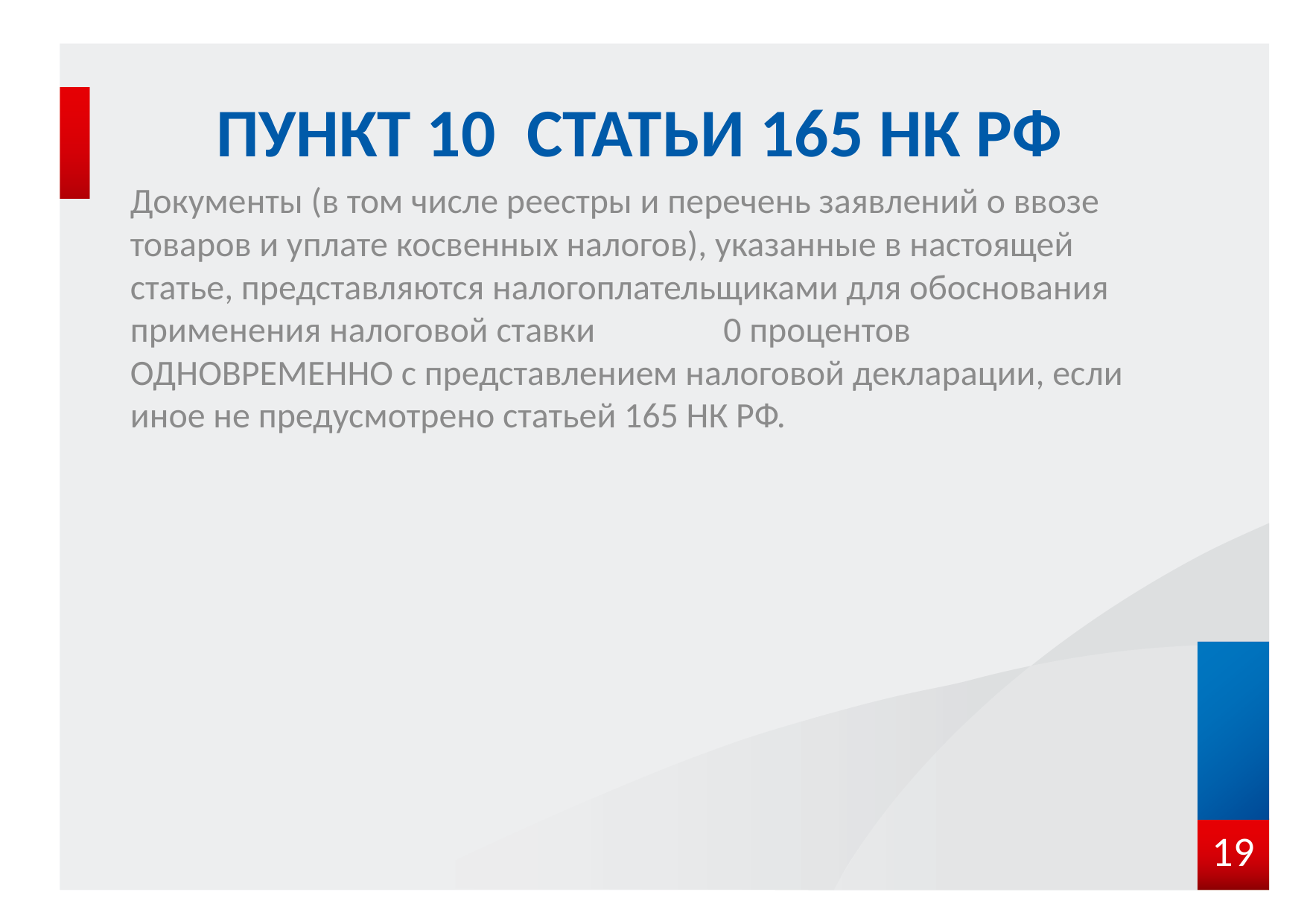

# Пункт 10  статьи 165 НК РФ
Документы (в том числе реестры и перечень заявлений о ввозе товаров и уплате косвенных налогов), указанные в настоящей статье, представляются налогоплательщиками для обоснования применения налоговой ставки                0 процентов ОДНОВРЕМЕННО с представлением налоговой декларации, если иное не предусмотрено статьей 165 НК РФ.
19